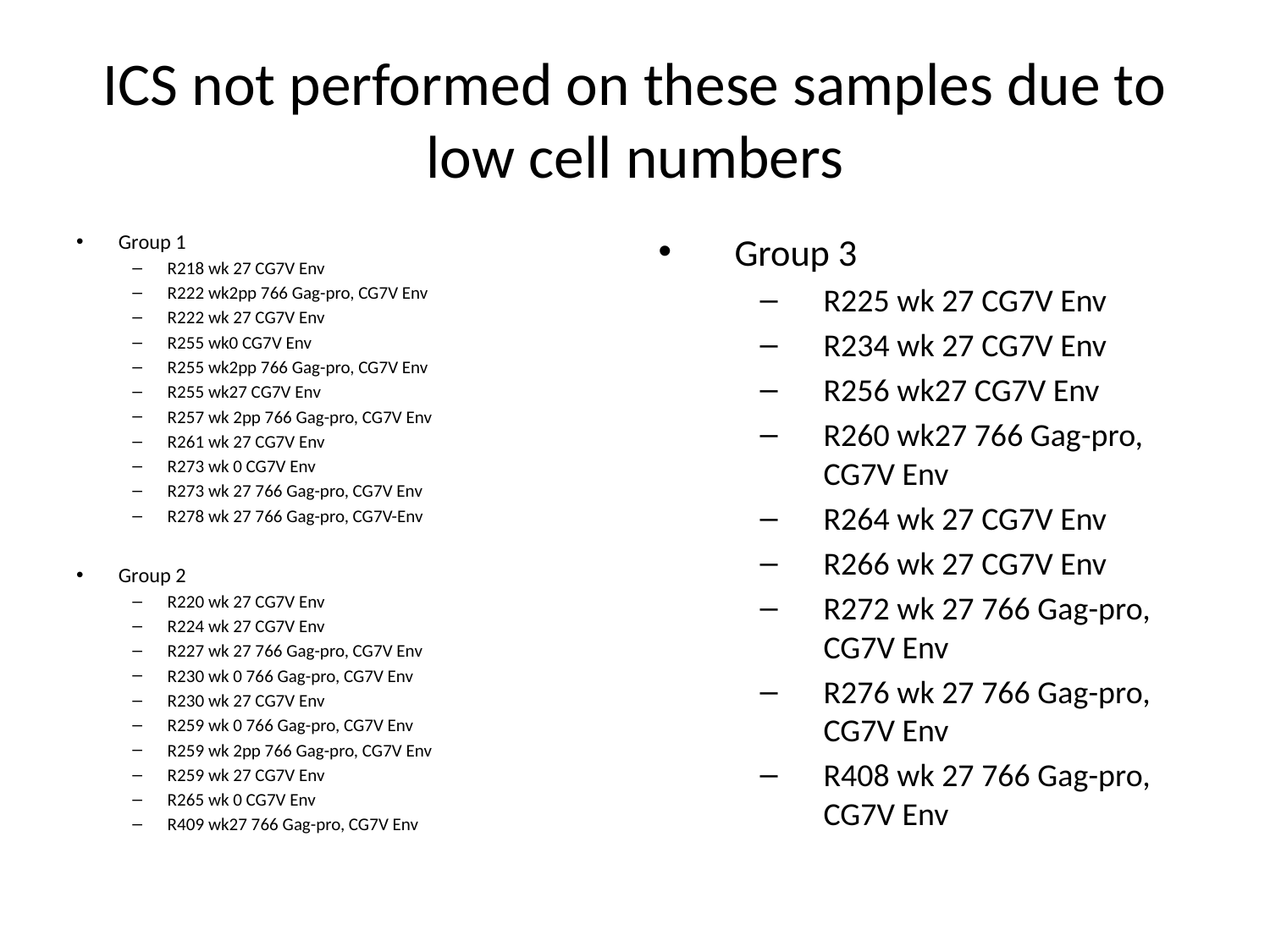

# ICS not performed on these samples due to low cell numbers
Group 1
R218 wk 27 CG7V Env
R222 wk2pp 766 Gag-pro, CG7V Env
R222 wk 27 CG7V Env
R255 wk0 CG7V Env
R255 wk2pp 766 Gag-pro, CG7V Env
R255 wk27 CG7V Env
R257 wk 2pp 766 Gag-pro, CG7V Env
R261 wk 27 CG7V Env
R273 wk 0 CG7V Env
R273 wk 27 766 Gag-pro, CG7V Env
R278 wk 27 766 Gag-pro, CG7V-Env

Group 2
R220 wk 27 CG7V Env
R224 wk 27 CG7V Env
R227 wk 27 766 Gag-pro, CG7V Env
R230 wk 0 766 Gag-pro, CG7V Env
R230 wk 27 CG7V Env
R259 wk 0 766 Gag-pro, CG7V Env
R259 wk 2pp 766 Gag-pro, CG7V Env
R259 wk 27 CG7V Env
R265 wk 0 CG7V Env
R409 wk27 766 Gag-pro, CG7V Env

Group 3
R225 wk 27 CG7V Env
R234 wk 27 CG7V Env
R256 wk27 CG7V Env
R260 wk27 766 Gag-pro, CG7V Env
R264 wk 27 CG7V Env
R266 wk 27 CG7V Env
R272 wk 27 766 Gag-pro, CG7V Env
R276 wk 27 766 Gag-pro, CG7V Env
R408 wk 27 766 Gag-pro, CG7V Env